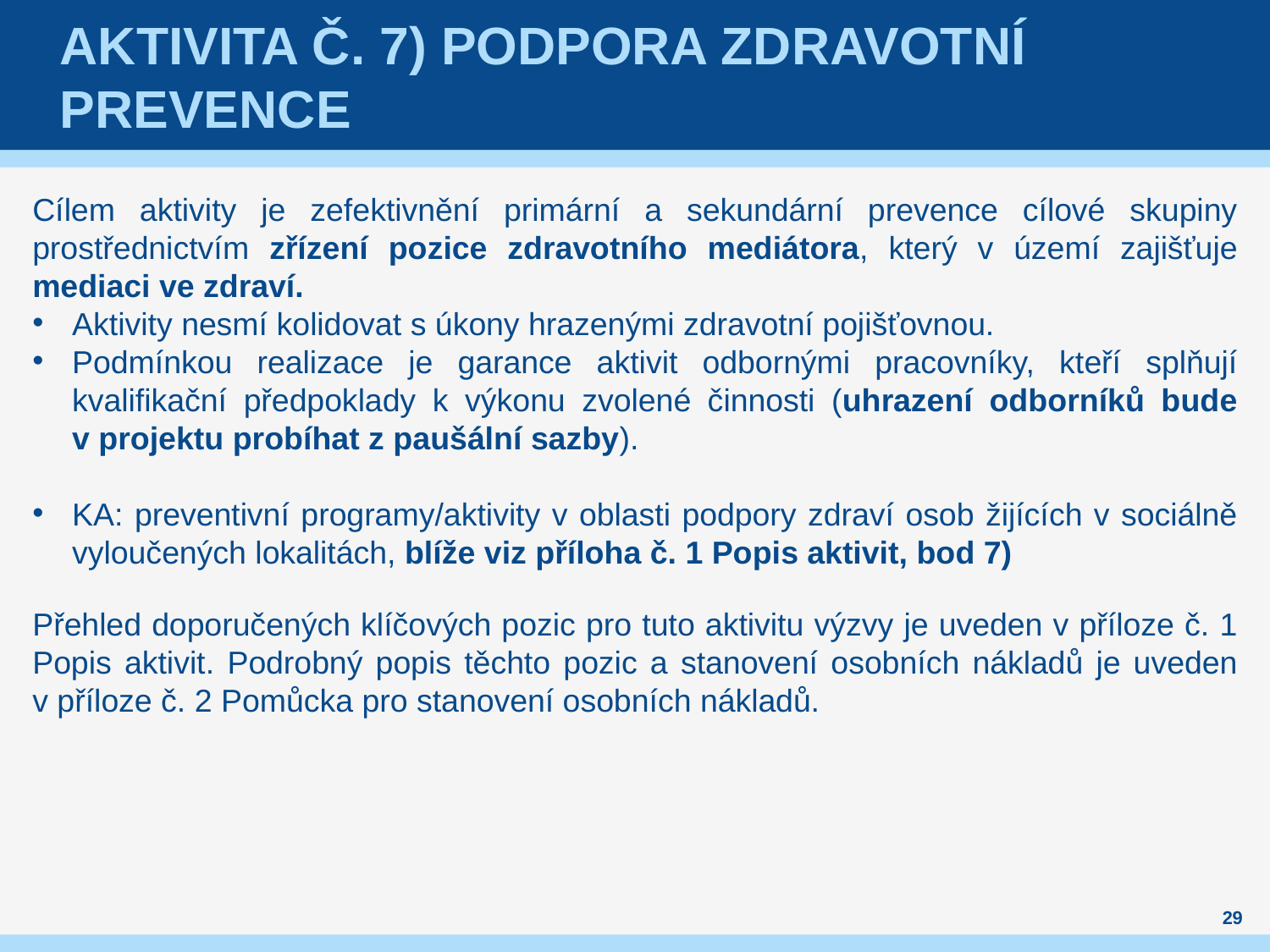

# Aktivita č. 7) Podpora zdravotní prevence
Cílem aktivity je zefektivnění primární a sekundární prevence cílové skupiny prostřednictvím zřízení pozice zdravotního mediátora, který v území zajišťuje mediaci ve zdraví.
Aktivity nesmí kolidovat s úkony hrazenými zdravotní pojišťovnou.
Podmínkou realizace je garance aktivit odbornými pracovníky, kteří splňují kvalifikační předpoklady k výkonu zvolené činnosti (uhrazení odborníků bude v projektu probíhat z paušální sazby).

KA: preventivní programy/aktivity v oblasti podpory zdraví osob žijících v sociálně vyloučených lokalitách, blíže viz příloha č. 1 Popis aktivit, bod 7)

Přehled doporučených klíčových pozic pro tuto aktivitu výzvy je uveden v příloze č. 1 Popis aktivit. Podrobný popis těchto pozic a stanovení osobních nákladů je uveden v příloze č. 2 Pomůcka pro stanovení osobních nákladů.
29